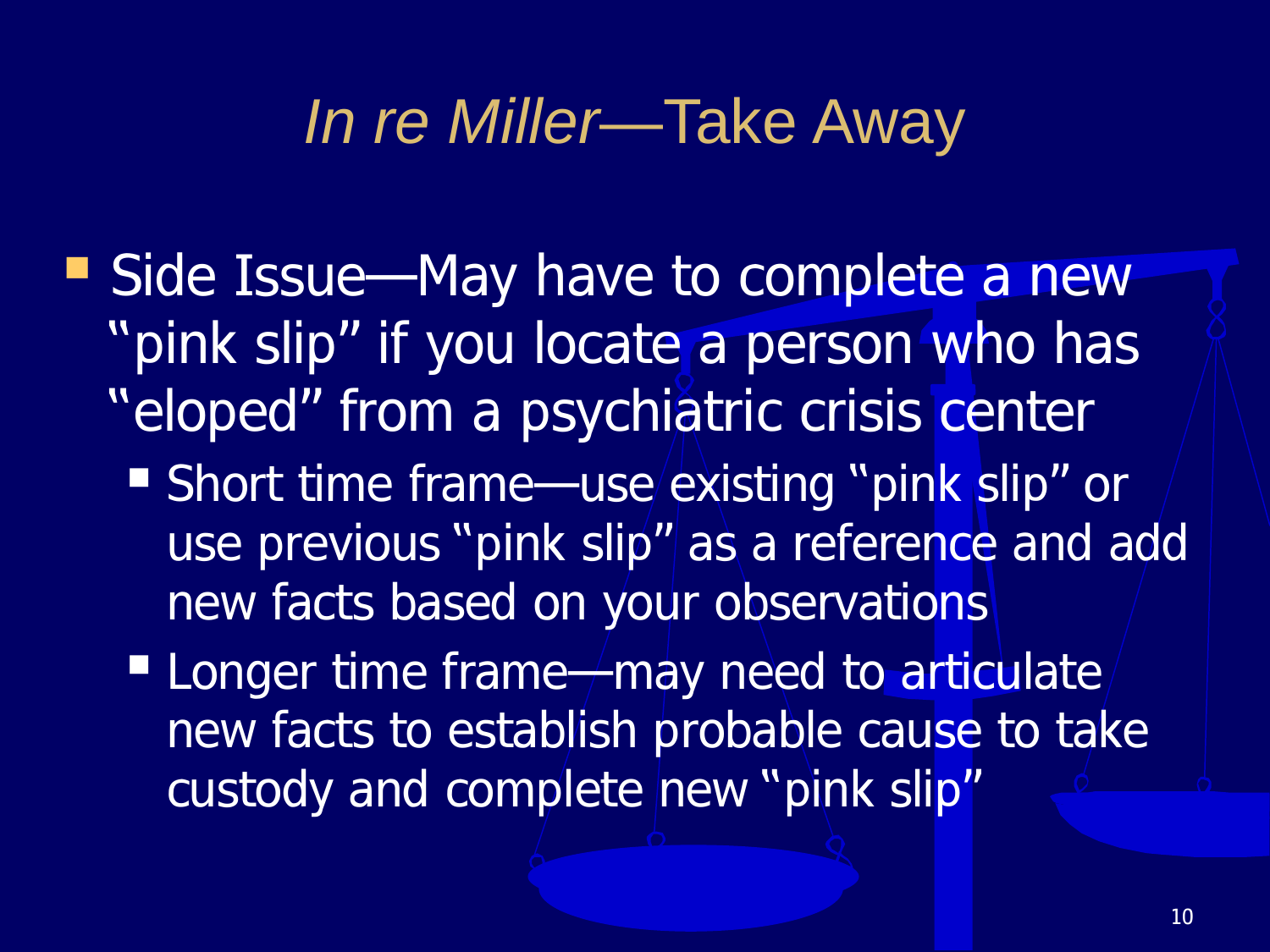

# In re Miller—Take Away
Side Issue—May have to complete a new “pink slip” if you locate a person who has “eloped” from a psychiatric crisis center
Short time frame—use existing “pink slip” or use previous “pink slip” as a reference and add new facts based on your observations
Longer time frame—may need to articulate new facts to establish probable cause to take custody and complete new “pink slip”
10